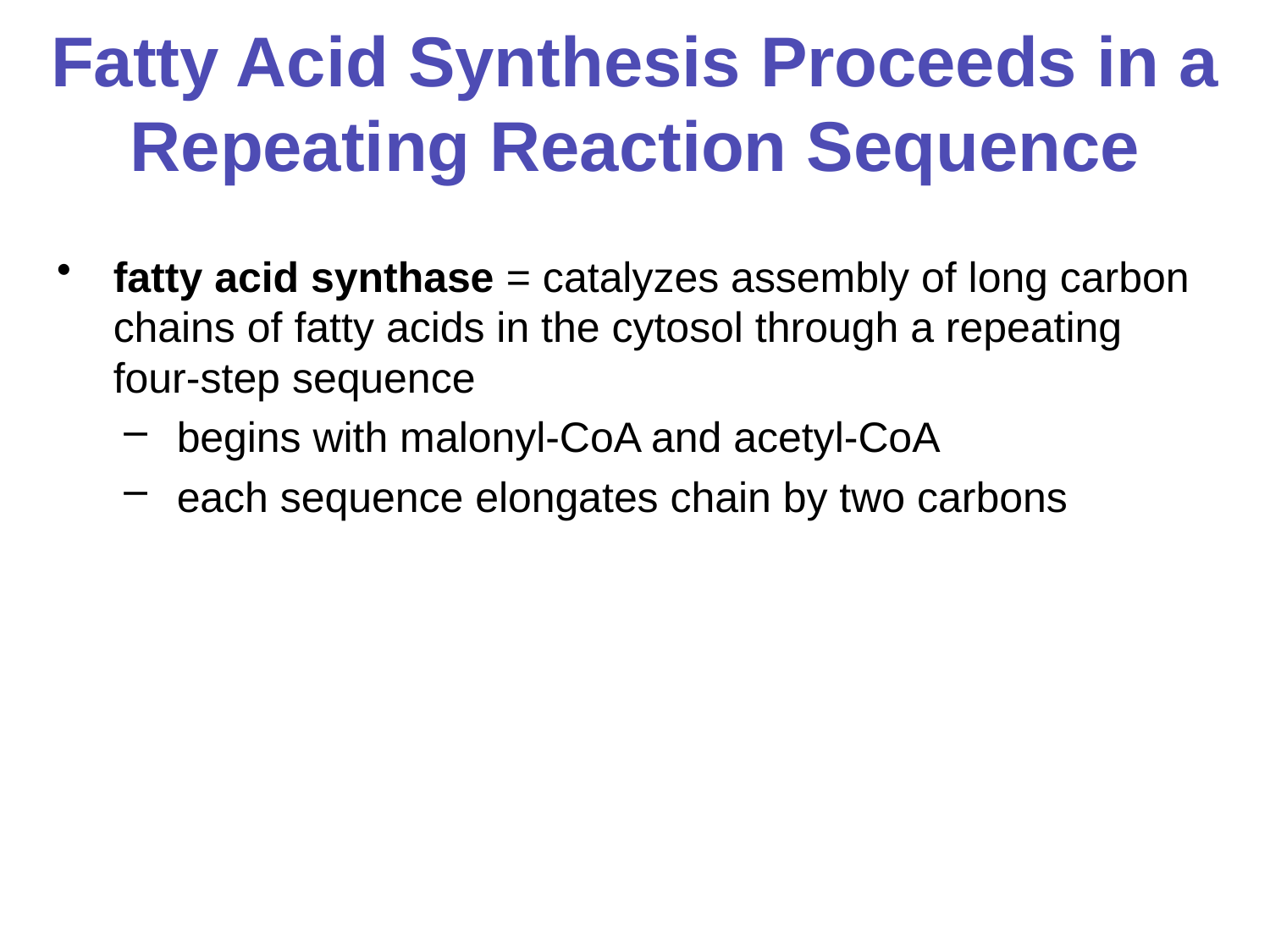

# Fatty Acid Synthesis Proceeds in a Repeating Reaction Sequence
fatty acid synthase = catalyzes assembly of long carbon chains of fatty acids in the cytosol through a repeating four-step sequence
begins with malonyl-CoA and acetyl-CoA
each sequence elongates chain by two carbons